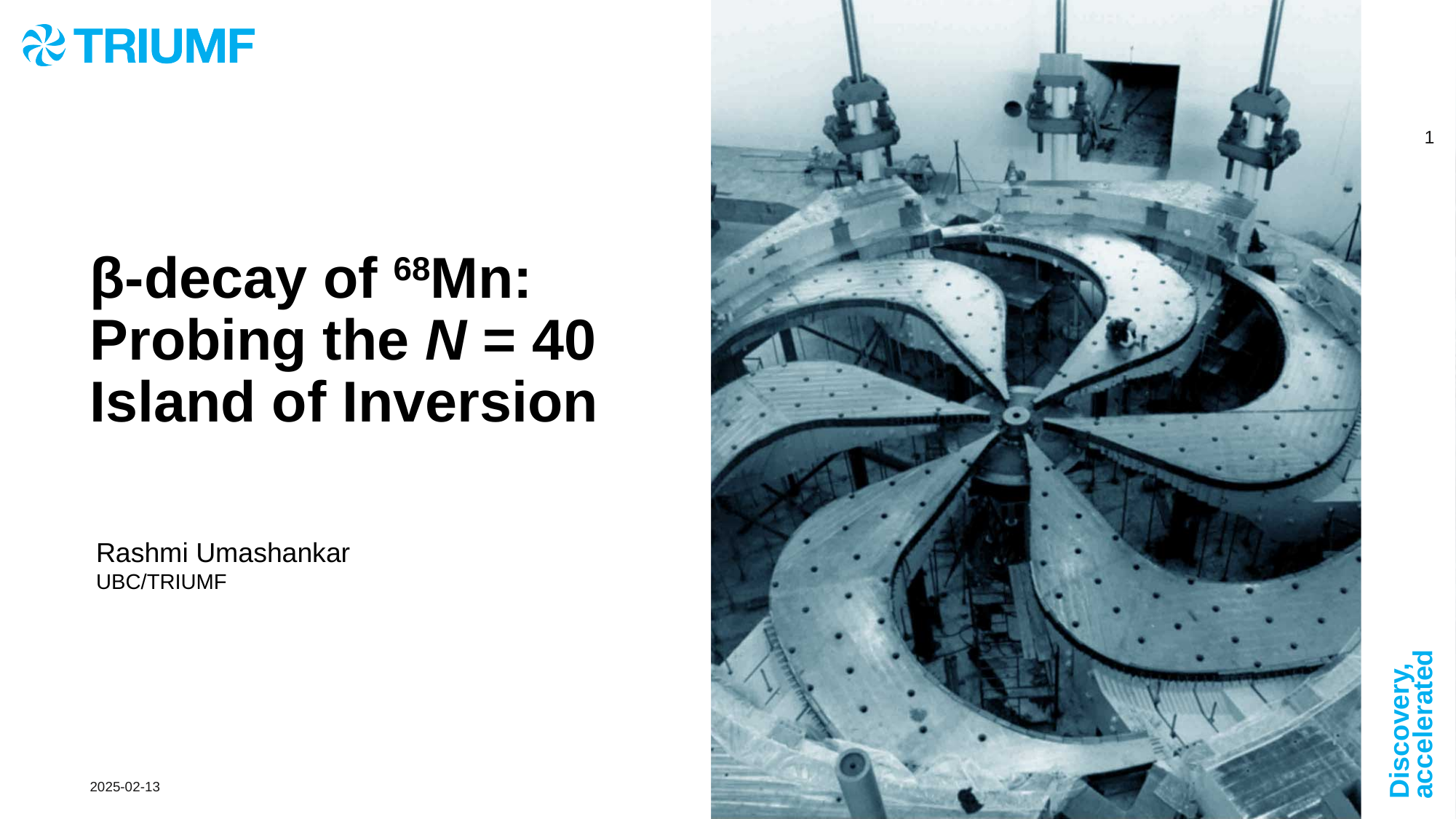

# β-decay of 68Mn: Probing the N = 40 Island of Inversion
Rashmi Umashankar
UBC/TRIUMF